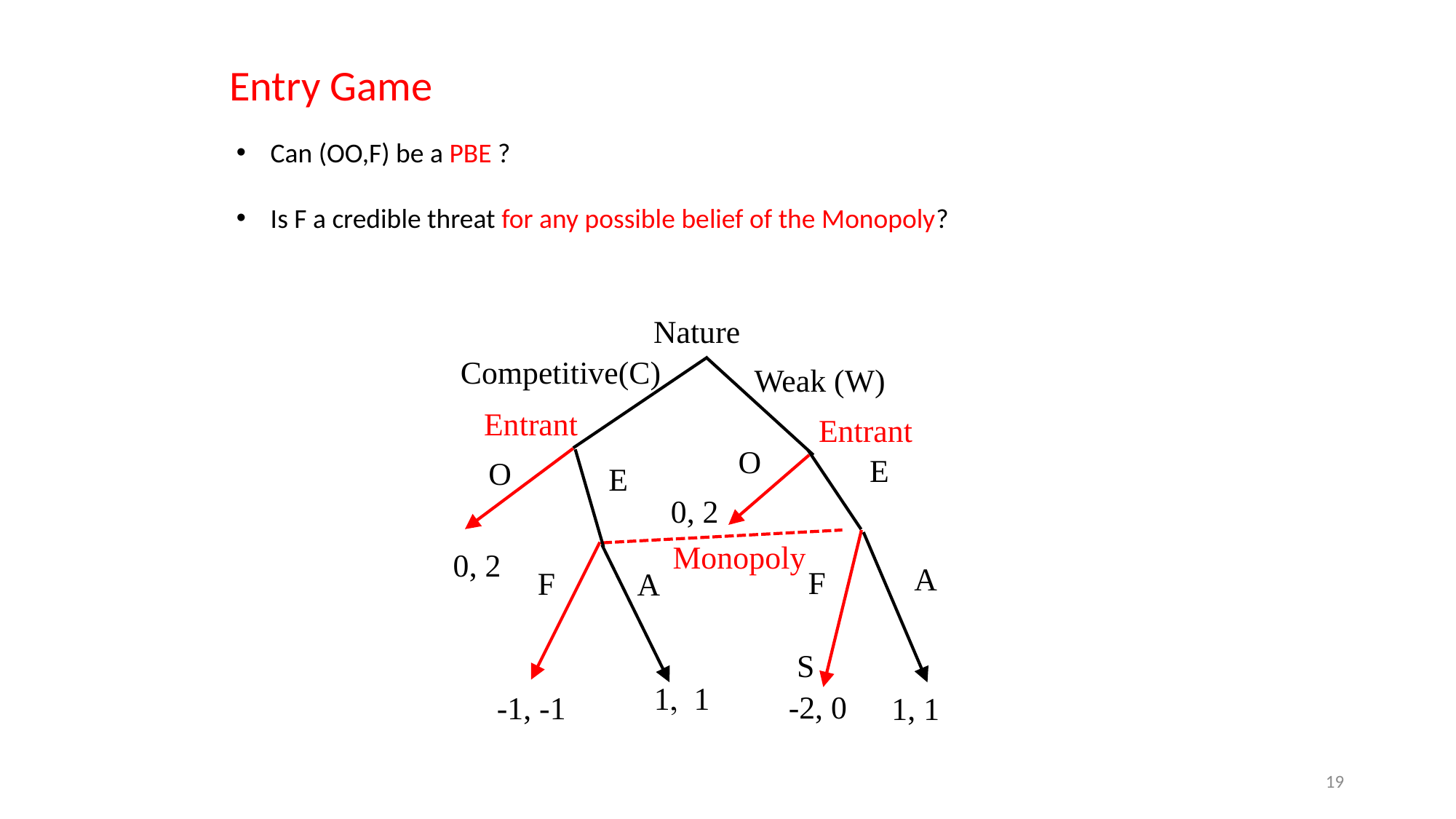

# Entry Game
Can (OO,F) be a PBE ?

Is F a credible threat for any possible belief of the Monopoly?

Nature
Competitive(C)
Weak (W)

Entrant
Entrant
O
E
O

E

0, 2

Monopoly

0, 2

A
F
F
A
S
   1, 1
-2, 0
-1, -1
1, 1
19